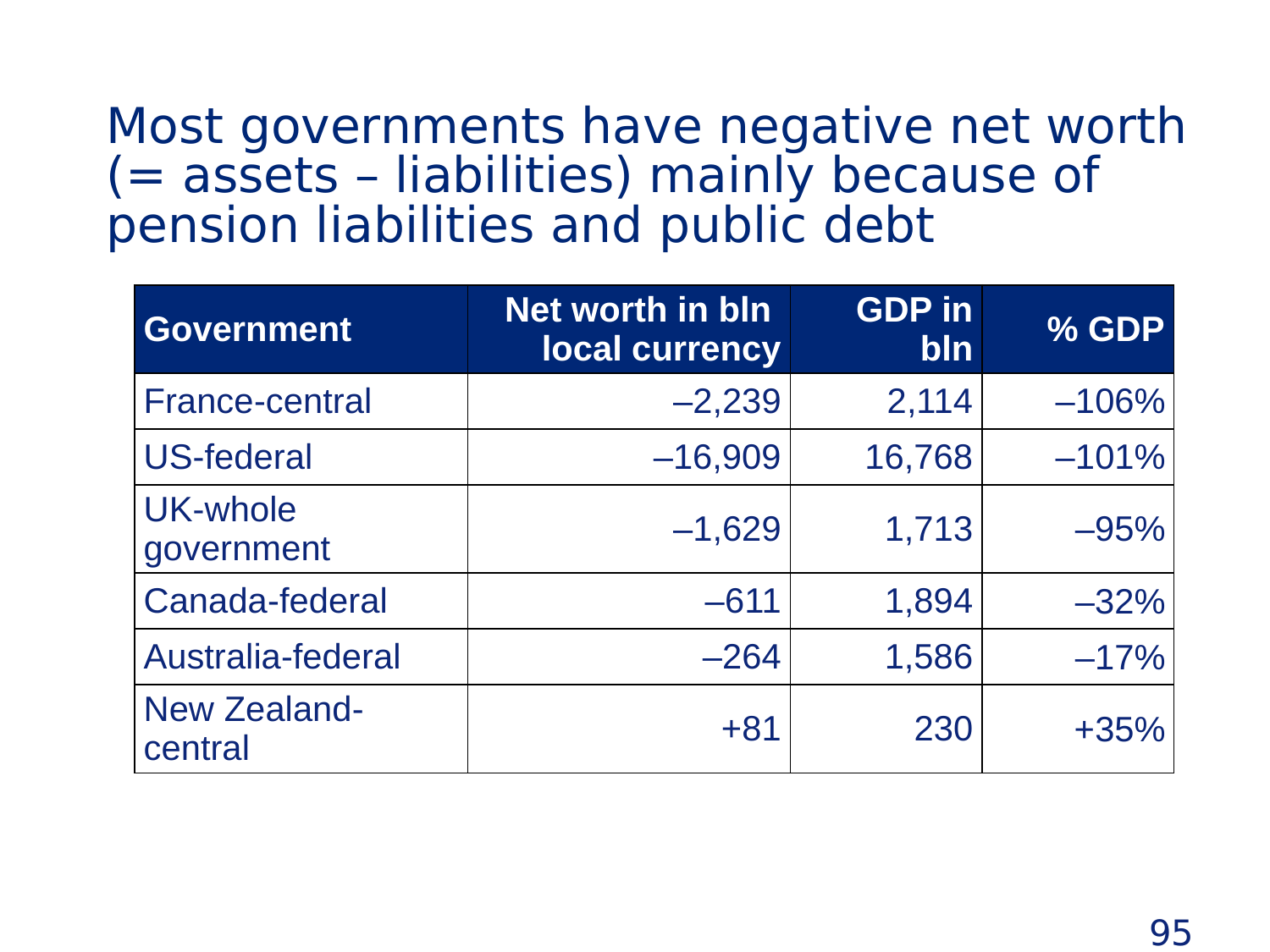

# Most governments have negative net worth (= assets – liabilities) mainly because of pension liabilities and public debt
| Government | Net worth in bln local currency | GDP in bln | % GDP |
| --- | --- | --- | --- |
| France-central | –2,239 | 2,114 | –106% |
| US-federal | –16,909 | 16,768 | –101% |
| UK-whole government | –1,629 | 1,713 | –95% |
| Canada-federal | –611 | 1,894 | –32% |
| Australia-federal | –264 | 1,586 | –17% |
| New Zealand-central | +81 | 230 | +35% |